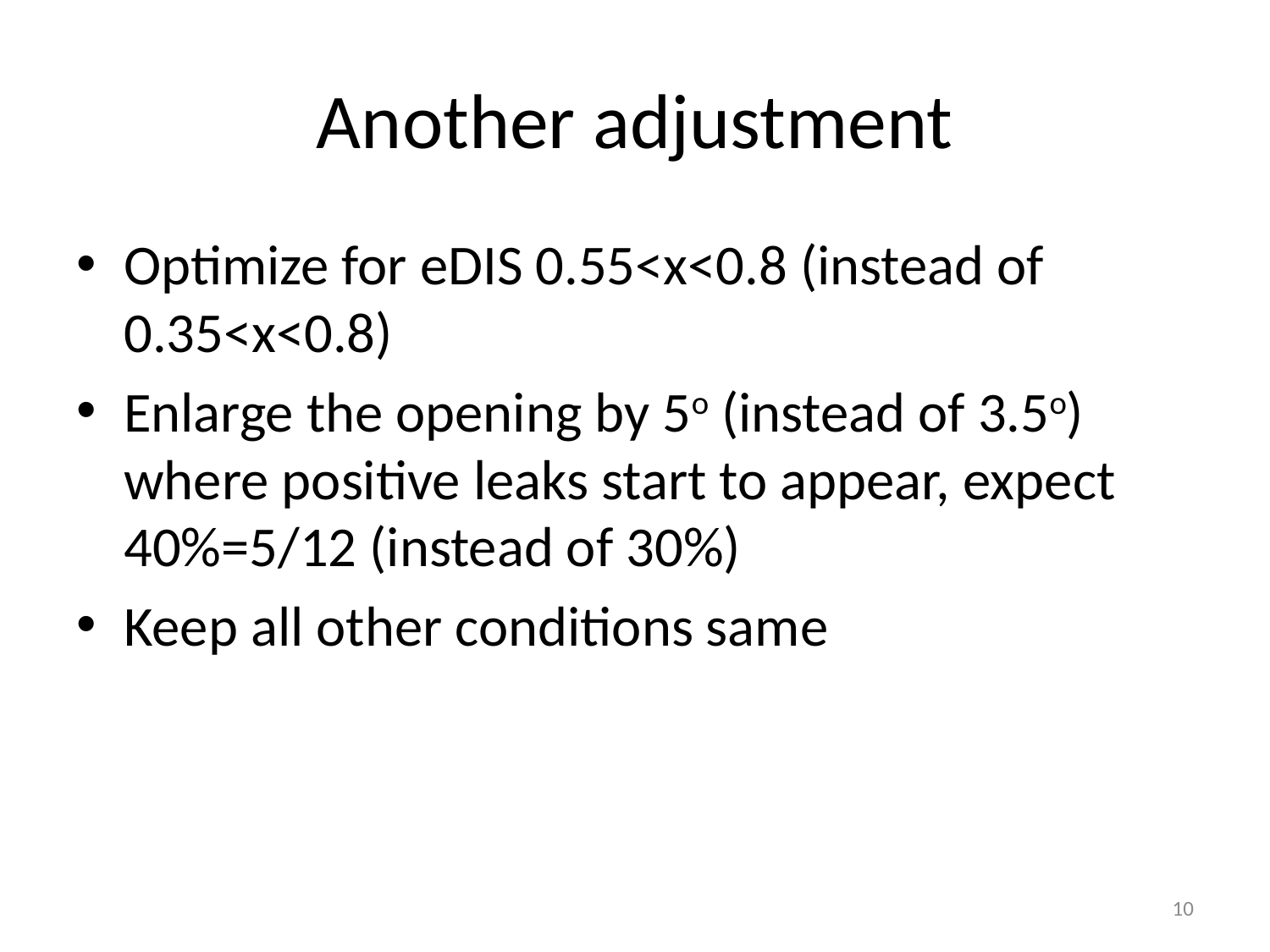

# Another adjustment
Optimize for eDIS 0.55<x<0.8 (instead of  0.35<x<0.8)
Enlarge the opening by 5o (instead of 3.5o) where positive leaks start to appear, expect 40%=5/12 (instead of 30%)
Keep all other conditions same
10